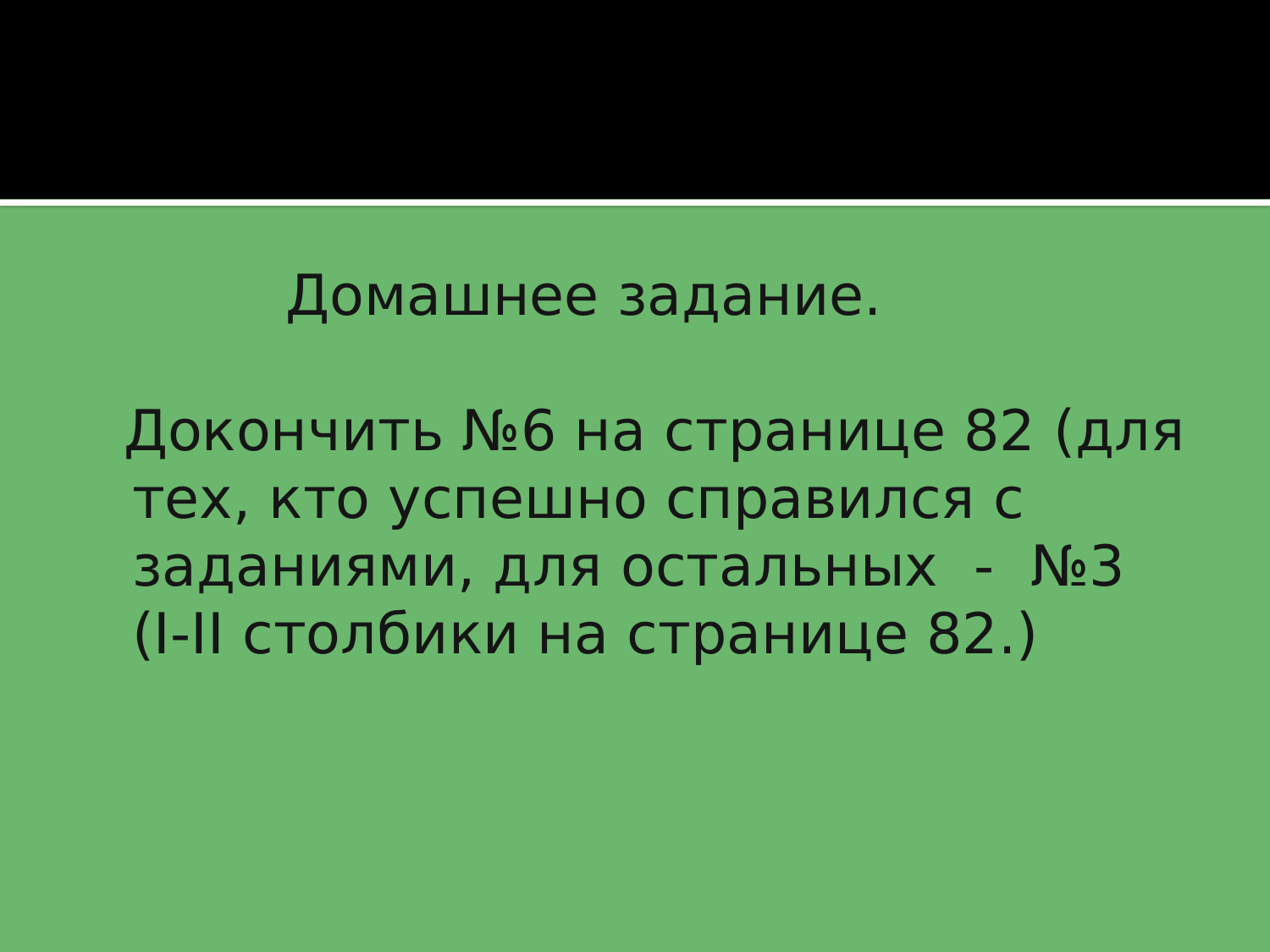

#
           Домашнее задание.

  Докончить №6 на странице 82 (для тех, кто успешно справился с заданиями, для остальных  -  №3 (I-II столбики на странице 82.)